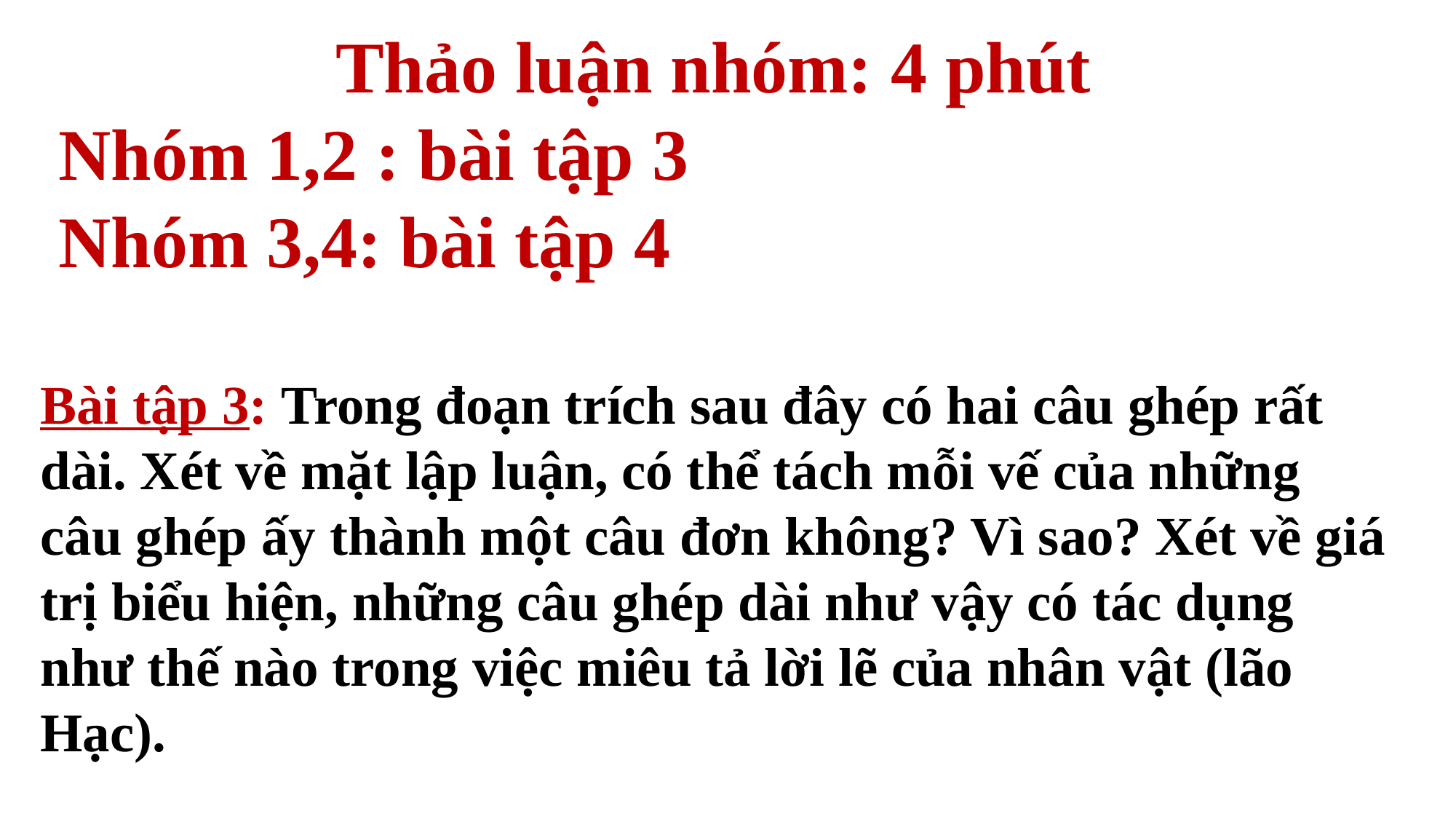

Thảo luận nhóm: 4 phút
 Nhóm 1,2 : bài tập 3
 Nhóm 3,4: bài tập 4

Bài tập 3: Trong đoạn trích sau đây có hai câu ghép rất dài. Xét về mặt lập luận, có thể tách mỗi vế của những câu ghép ấy thành một câu đơn không? Vì sao? Xét về giá trị biểu hiện, những câu ghép dài như vậy có tác dụng như thế nào trong việc miêu tả lời lẽ của nhân vật (lão Hạc).